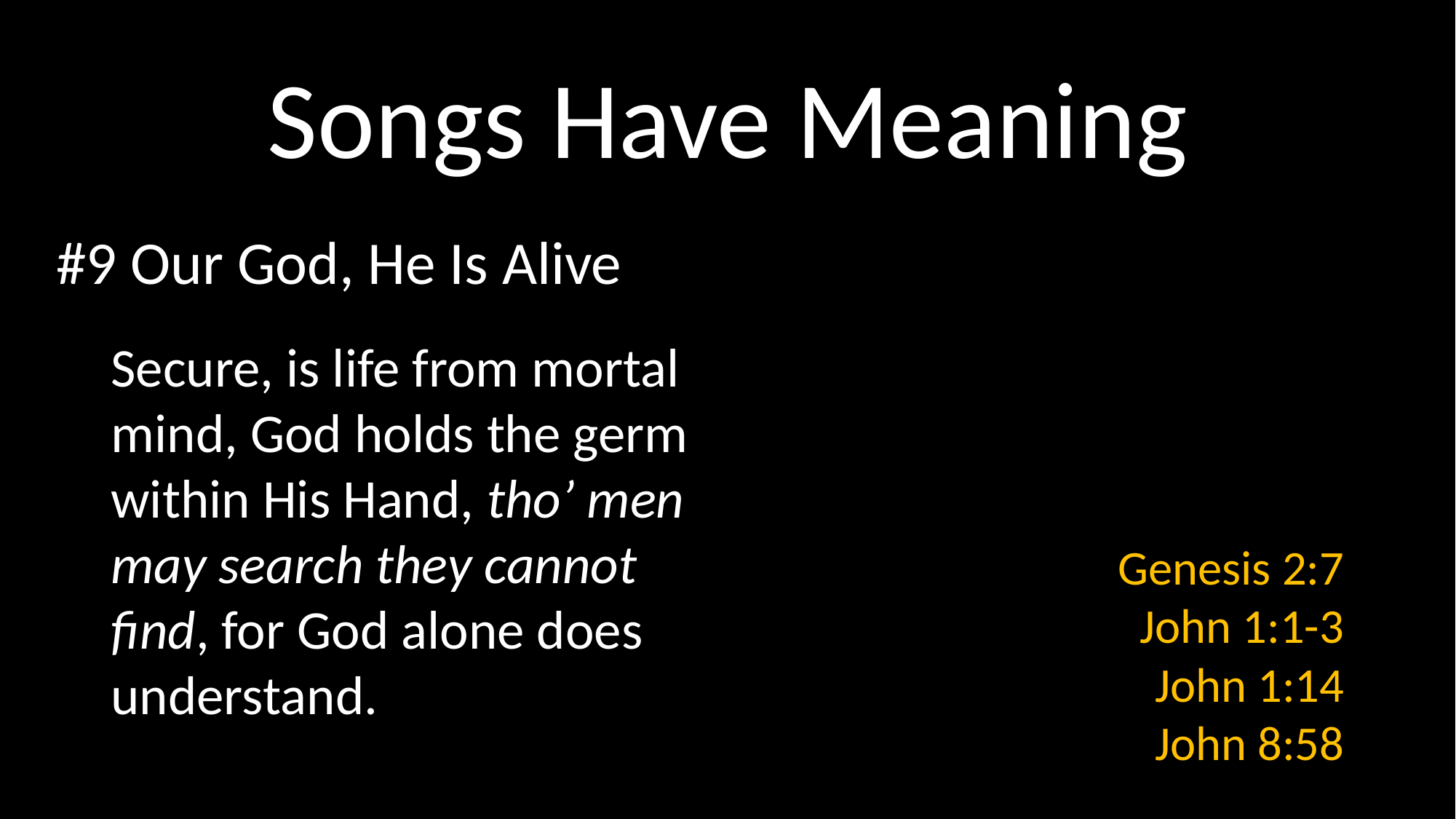

# Songs Have Meaning
#9 Our God, He Is Alive
Secure, is life from mortal mind, God holds the germ within His Hand, tho’ men may search they cannot find, for God alone does understand.
Genesis 2:7
John 1:1-3
John 1:14
John 8:58